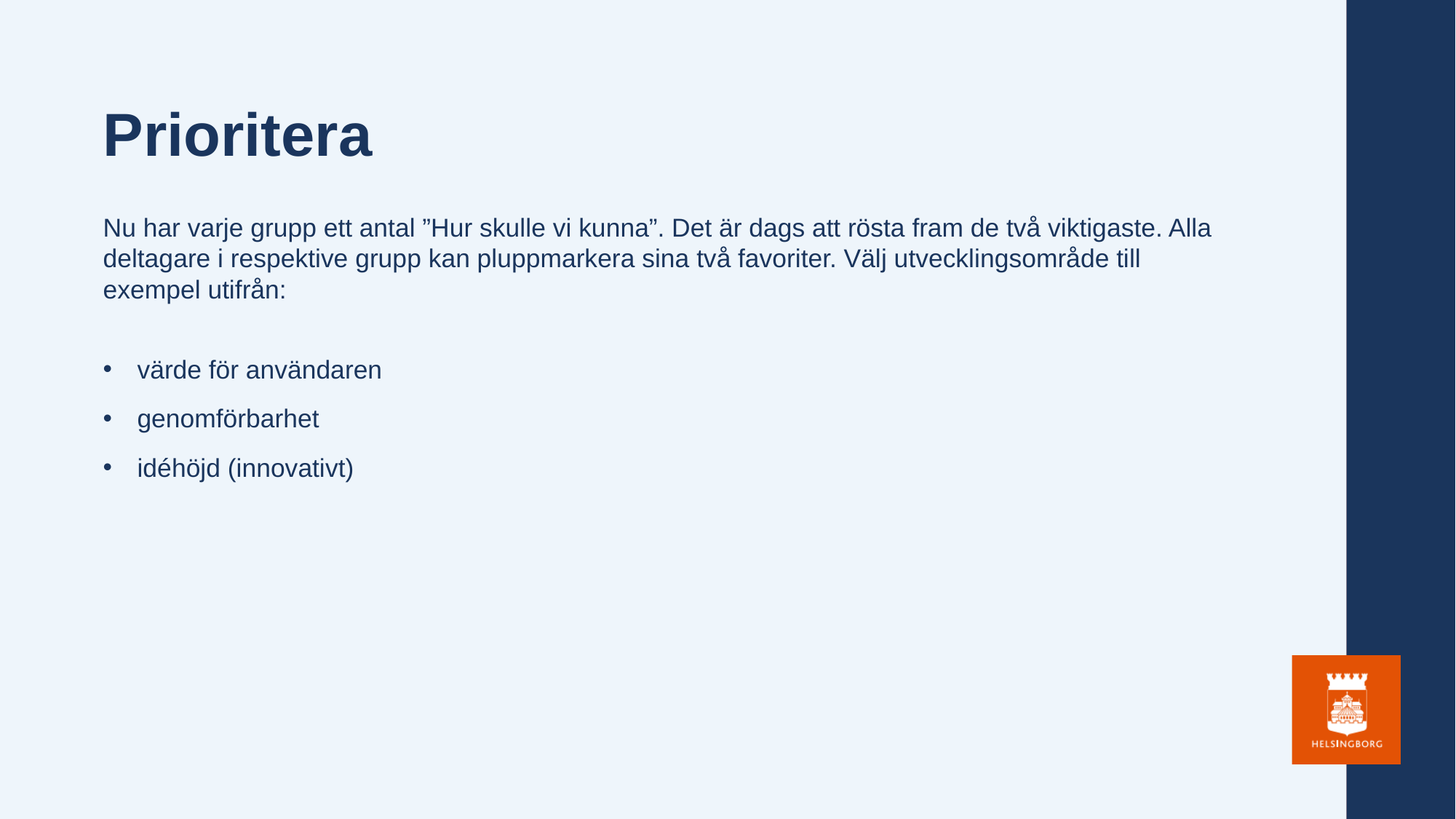

# Prioritera
Nu har varje grupp ett antal ”Hur skulle vi kunna”. Det är dags att rösta fram de två viktigaste. Alla deltagare i respektive grupp kan pluppmarkera sina två favoriter. Välj utvecklingsområde till exempel utifrån:
värde för användaren
genomförbarhet
idéhöjd (innovativt)